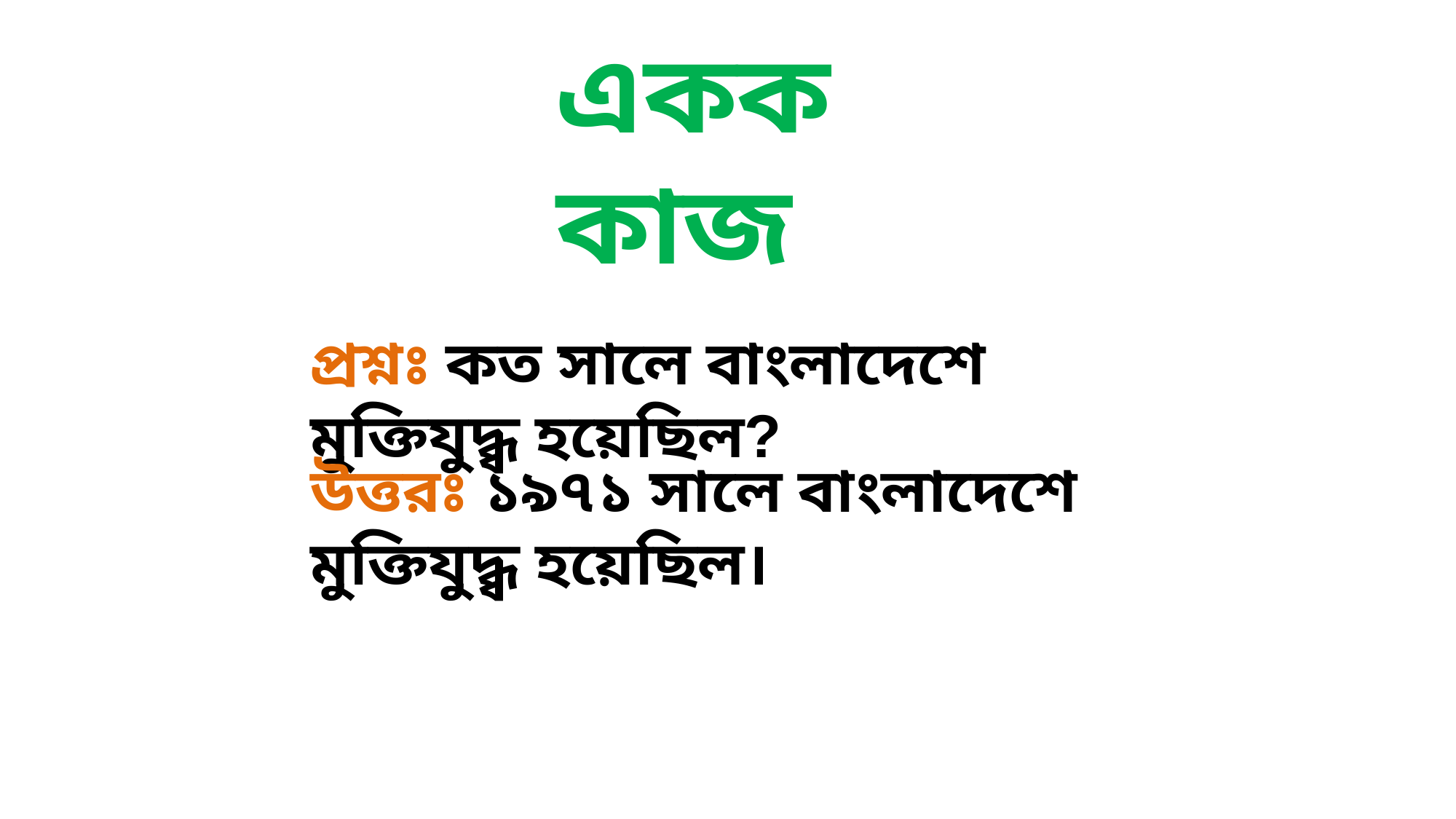

একক কাজ
প্রশ্নঃ কত সালে বাংলাদেশে মুক্তিযুদ্ধ্ব হয়েছিল?
উত্তরঃ ১৯৭১ সালে বাংলাদেশে মুক্তিযুদ্ধ্ব হয়েছিল।